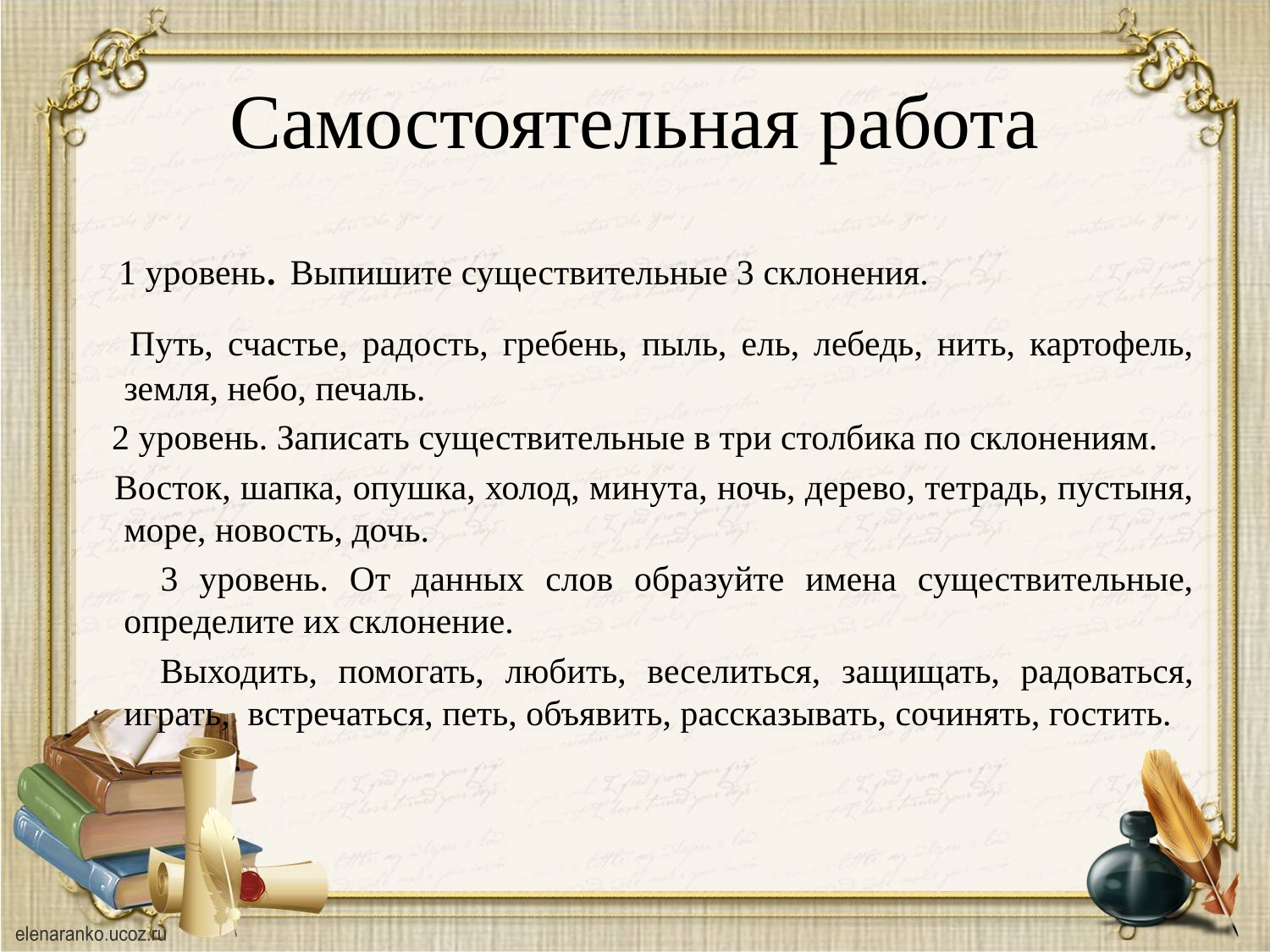

# Самостоятельная работа
   1 уровень. Выпишите существительные 3 склонения.
   Путь, счастье, радость, гребень, пыль, ель, лебедь, нить, картофель, земля, небо, печаль.
    2 уровень. Записать существительные в три столбика по склонениям.
    Восток, шапка, опушка, холод, минута, ночь, дерево, тетрадь, пустыня, море, новость, дочь.
    3 уровень. От данных слов образуйте имена существительные, определите их склонение.
    Выходить, помогать, любить, веселиться, защищать, радоваться, играть,  встречаться, петь, объявить, рассказывать, сочинять, гостить.